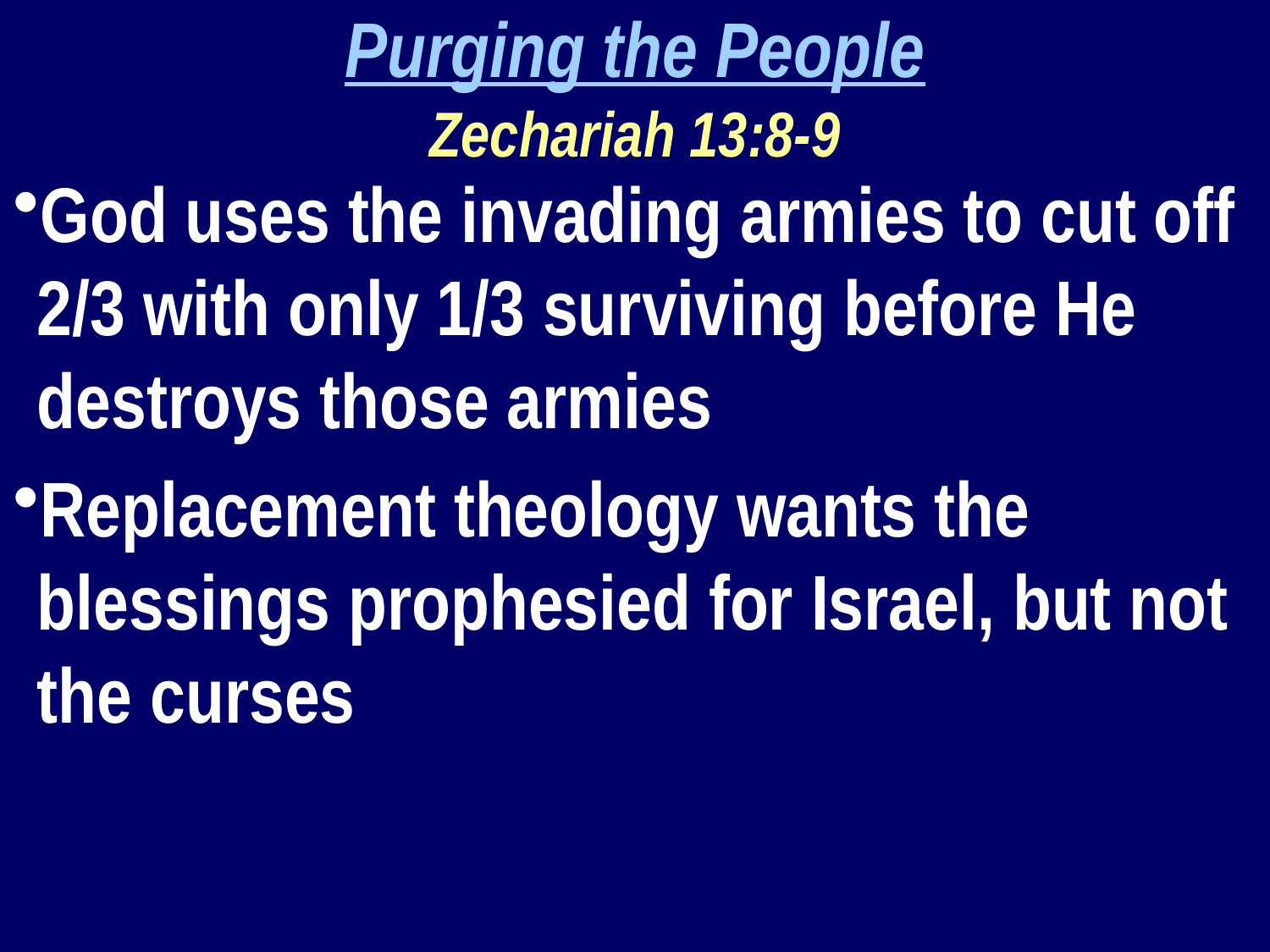

Purging the People
Zechariah 13:8-9
God uses the invading armies to cut off 2/3 with only 1/3 surviving before He destroys those armies
Replacement theology wants the blessings prophesied for Israel, but not the curses